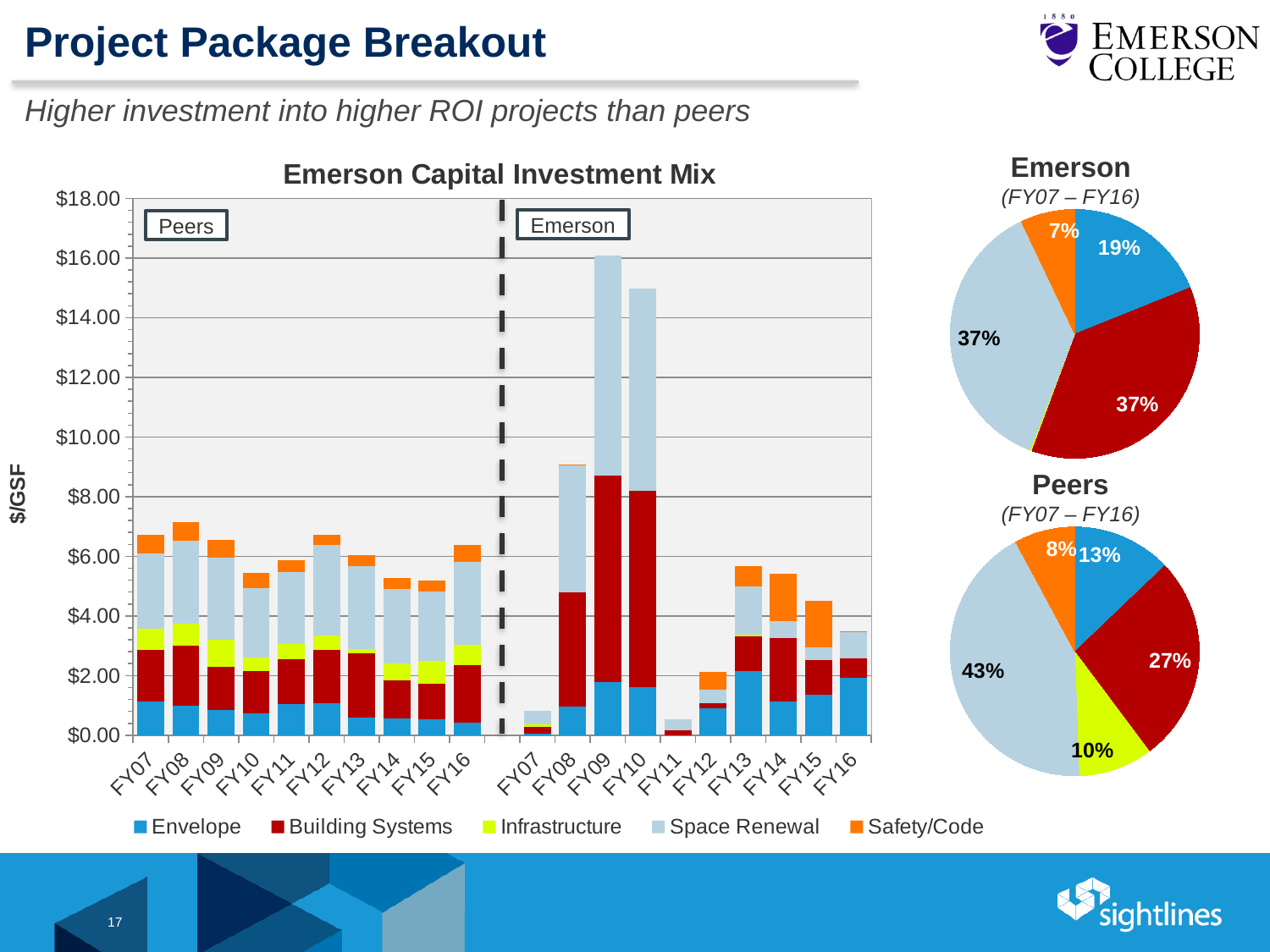

# Project Package Breakout
Higher investment into higher ROI projects than peers

### Chart: Emerson Capital Investment Mix

| Category | Envelope | Building Systems | Infrastructure | Space Renewal | Safety/Code |
|---|---|---|---|---|---|
| FY07 | 1.14 | 1.72 | 0.7 | 2.53 | 0.62 |
| FY08 | 0.98 | 2.03 | 0.72 | 2.79 | 0.63 |
| FY09 | 0.85 | 1.44 | 0.91 | 2.76 | 0.59 |
| FY10 | 0.72 | 1.44 | 0.45 | 2.31 | 0.53 |
| FY11 | 1.04 | 1.52 | 0.51 | 2.39 | 0.42 |
| FY12 | 1.07 | 1.8 | 0.46 | 3.04 | 0.34 |
| FY13 | 0.58 | 2.17 | 0.14 | 2.79 | 0.37 |
| FY14 | 0.55 | 1.28 | 0.59 | 2.47 | 0.39 |
| FY15 | 0.54 | 1.19 | 0.77 | 2.31 | 0.37 |
| FY16 | 0.42 | 1.92 | 0.69 | 2.79 | 0.57 |
|  | None | None | None | None | None |
| FY07 | 0.05 | 0.24 | 0.07 | 0.46 | 0.0 |
| FY08 | 0.96 | 3.84 | 0.0 | 4.26 | 0.01 |
| FY09 | 1.77 | 6.95 | 0.0 | 7.36 | 0.0 |
| FY10 | 1.62 | 6.57 | 0.0 | 6.79 | 0.0 |
| FY11 | 0.0 | 0.17 | 0.0 | 0.36 | 0.0 |
| FY12 | 0.9 | 0.16 | 0.0 | 0.48 | 0.58 |
| FY13 | 2.15 | 1.17 | 0.06 | 1.62 | 0.66 |
| FY14 | 1.13 | 2.12 | 0.0 | 0.58 | 1.59 |
| FY15 | 1.37 | 1.16 | 0.0 | 0.43 | 1.55 |
| FY16 | 1.92 | 0.65 | 0.0 | 0.89 | 0.03 |
Emerson
(FY07 – FY16)

### Chart

| Category | 5 Year Total |
|---|---|
| Building Envelope | 0.18937460114869178 |
| Building Systems | 0.36742182514358646 |
| Infrastructure | 0.002074026802807913 |
| Space Renewal | 0.37061263560944474 |
| Safety/Code | 0.07051691129546904 |
Emerson
Peers
Peers
(FY07 – FY16)

### Chart

| Category | 5 Year Total |
|---|---|
| Building Envelope | 0.12860635696821518 |
| Building Systems | 0.2691116544417278 |
| Infrastructure | 0.09682151589242054 |
| Space Renewal | 0.4267318663406683 |
| Safety/Code | 0.07872860635696823 |
17